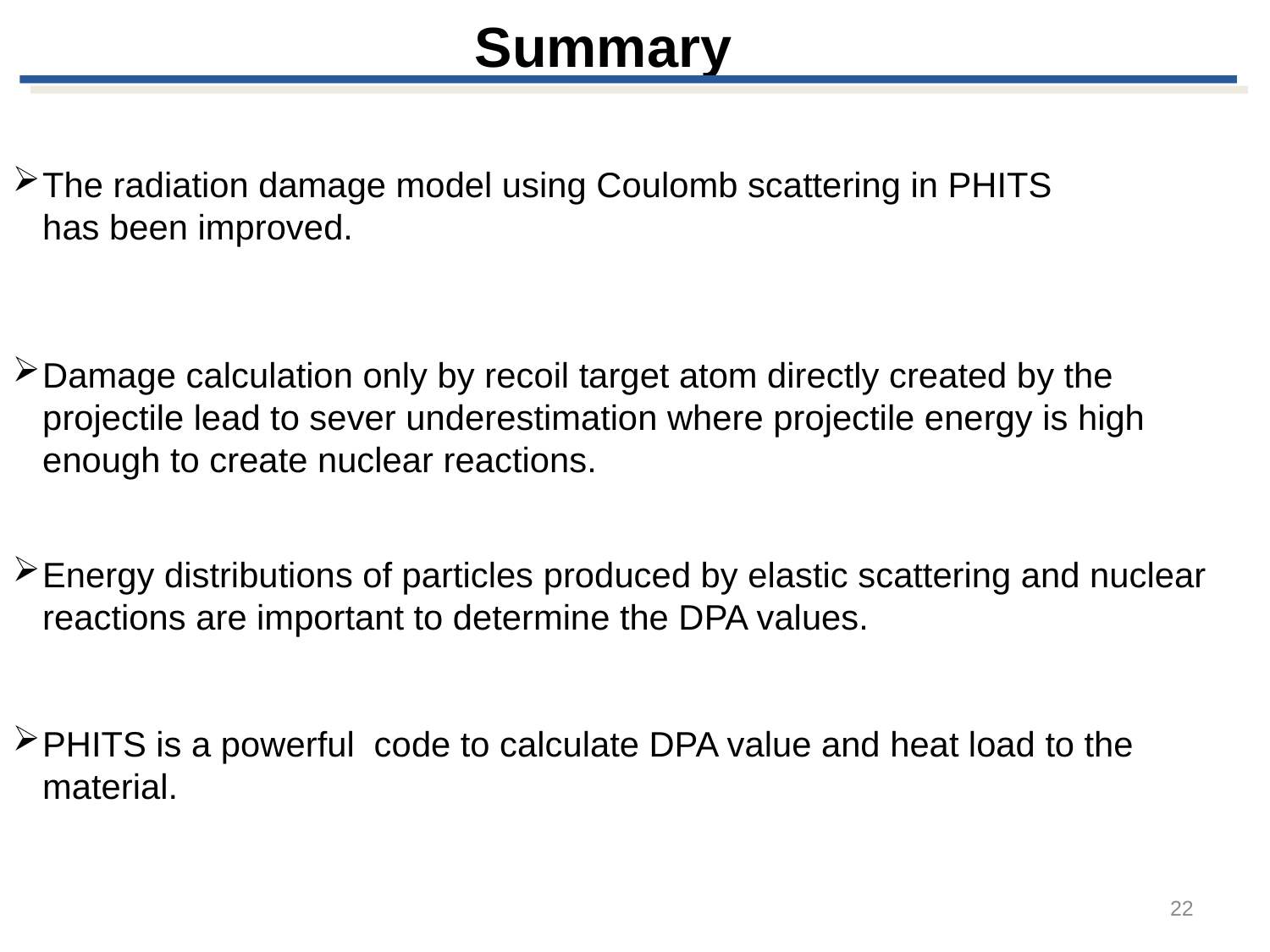

# Summary

The radiation damage model using Coulomb scattering in PHITS has been improved.
Damage calculation only by recoil target atom directly created by the projectile lead to sever underestimation where projectile energy is high enough to create nuclear reactions.
Energy distributions of particles produced by elastic scattering and nuclear reactions are important to determine the DPA values.

PHITS is a powerful  code to calculate DPA value and heat load to the material.
22